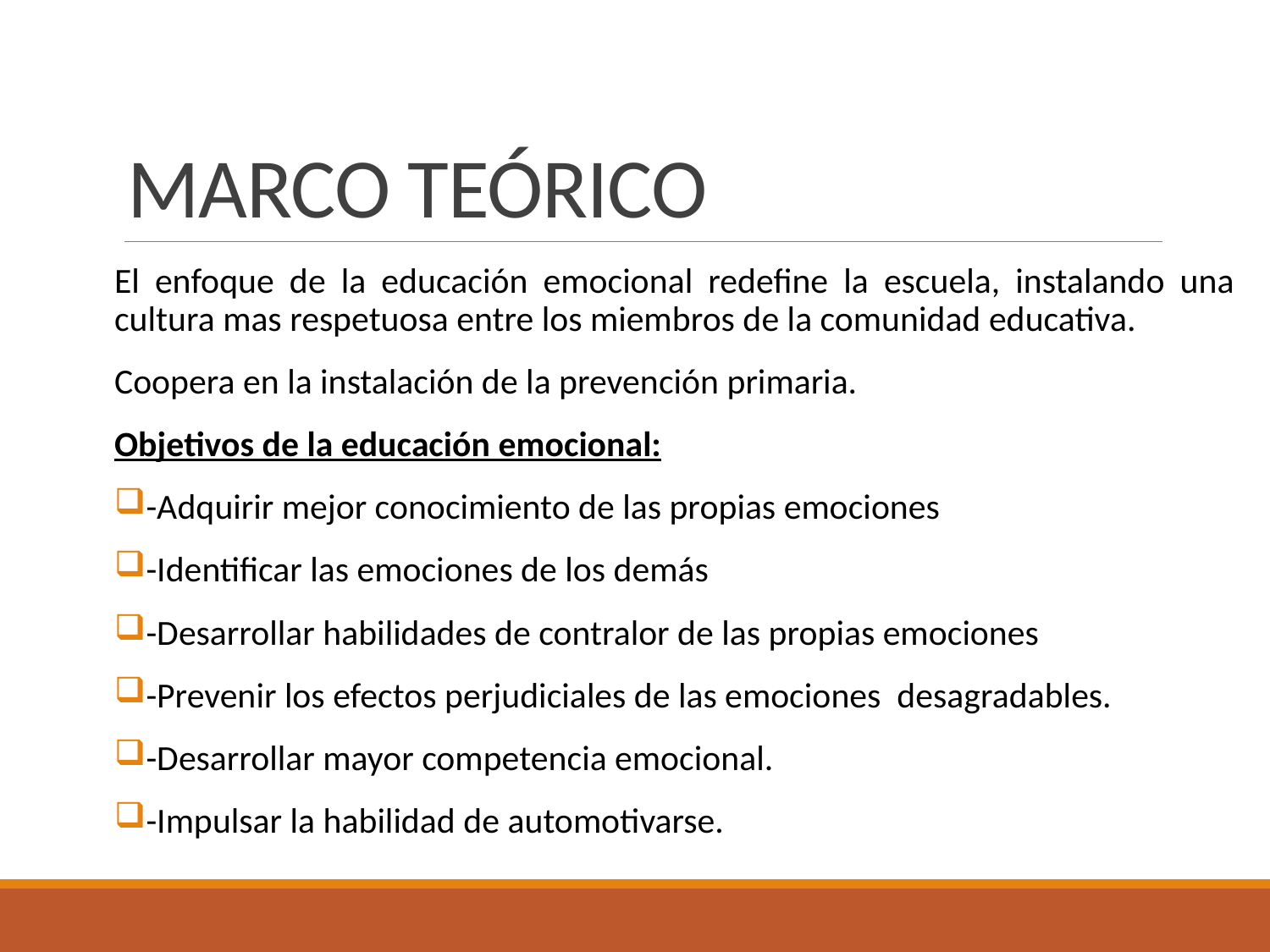

# MARCO TEÓRICO
El enfoque de la educación emocional redefine la escuela, instalando una cultura mas respetuosa entre los miembros de la comunidad educativa.
Coopera en la instalación de la prevención primaria.
Objetivos de la educación emocional:
-Adquirir mejor conocimiento de las propias emociones
-Identificar las emociones de los demás
-Desarrollar habilidades de contralor de las propias emociones
-Prevenir los efectos perjudiciales de las emociones  desagradables.
-Desarrollar mayor competencia emocional.
-Impulsar la habilidad de automotivarse.